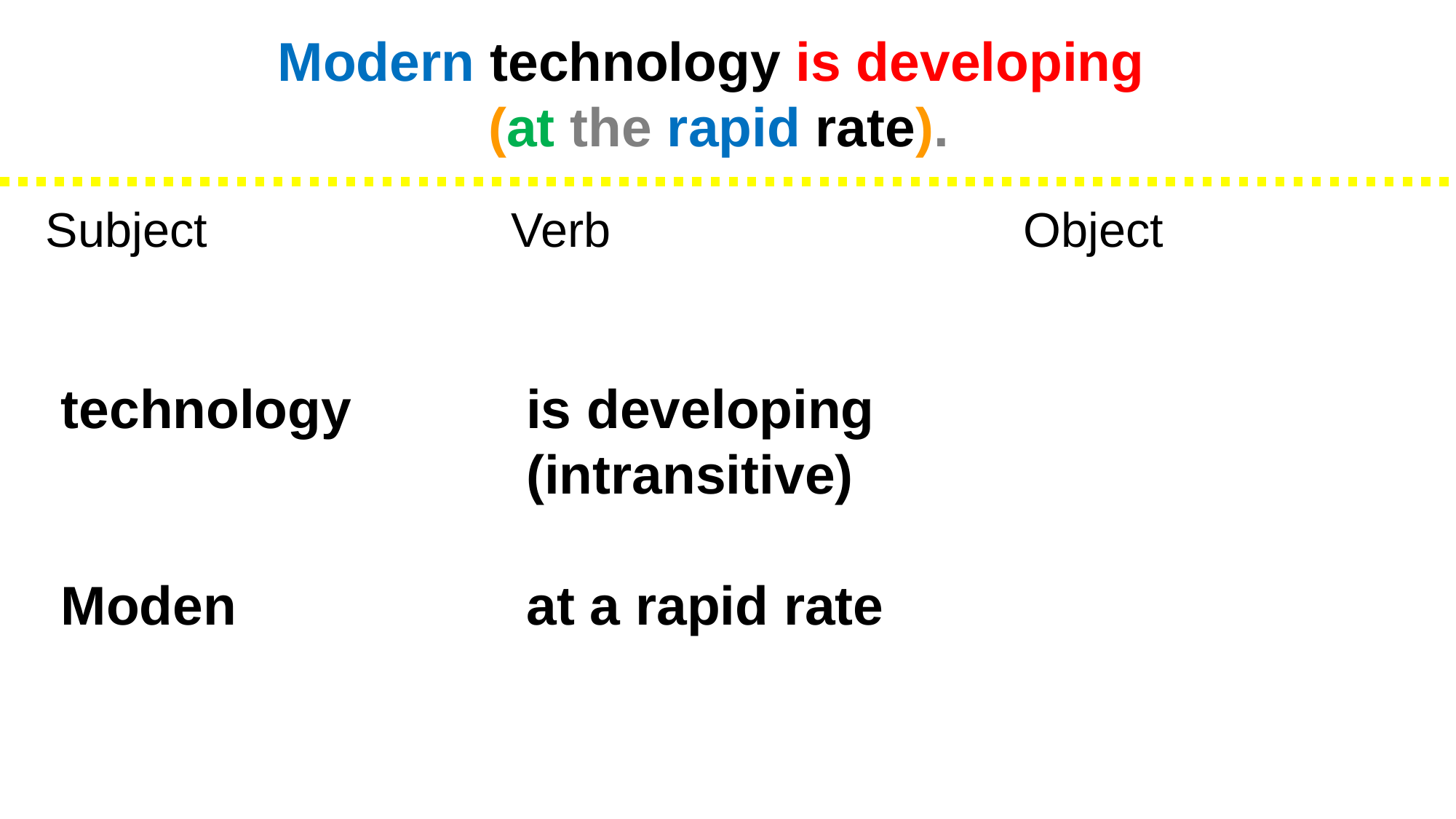

Modern technology is developing
 (at the rapid rate).
Subject

 technology

 Moden
Verb

 is developing
 (intransitive)

 at a rapid rate

Object